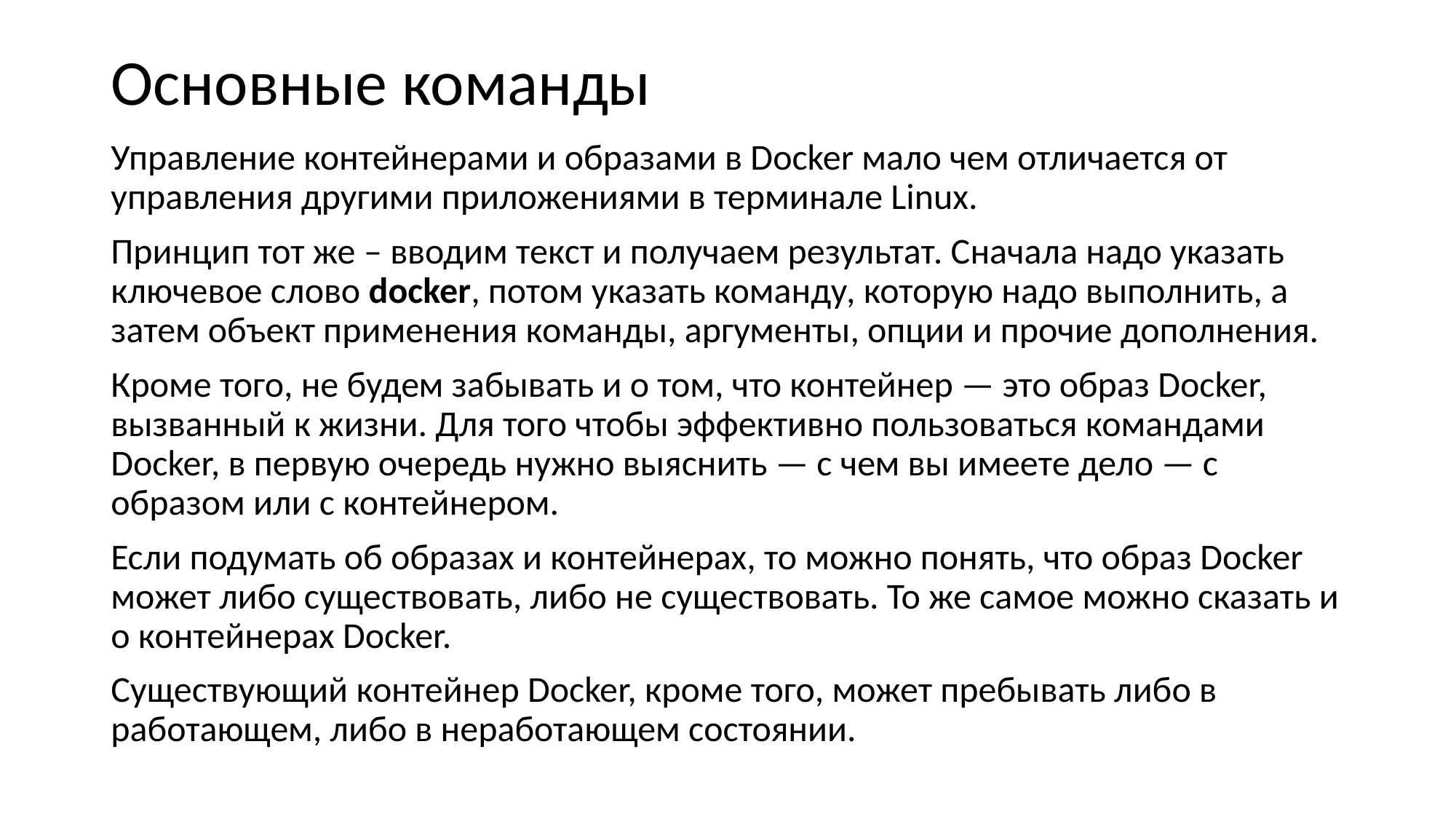

# Основные команды
Управление контейнерами и образами в Docker мало чем отличается от управления другими приложениями в терминале Linux.
Принцип тот же – вводим текст и получаем результат. Сначала надо указать ключевое слово docker, потом указать команду, которую надо выполнить, а затем объект применения команды, аргументы, опции и прочие дополнения.
Кроме того, не будем забывать и о том, что контейнер — это образ Docker, вызванный к жизни. Для того чтобы эффективно пользоваться командами Docker, в первую очередь нужно выяснить — с чем вы имеете дело — с образом или с контейнером.
Если подумать об образах и контейнерах, то можно понять, что образ Docker может либо существовать, либо не существовать. То же самое можно сказать и о контейнерах Docker.
Существующий контейнер Docker, кроме того, может пребывать либо в работающем, либо в неработающем состоянии.